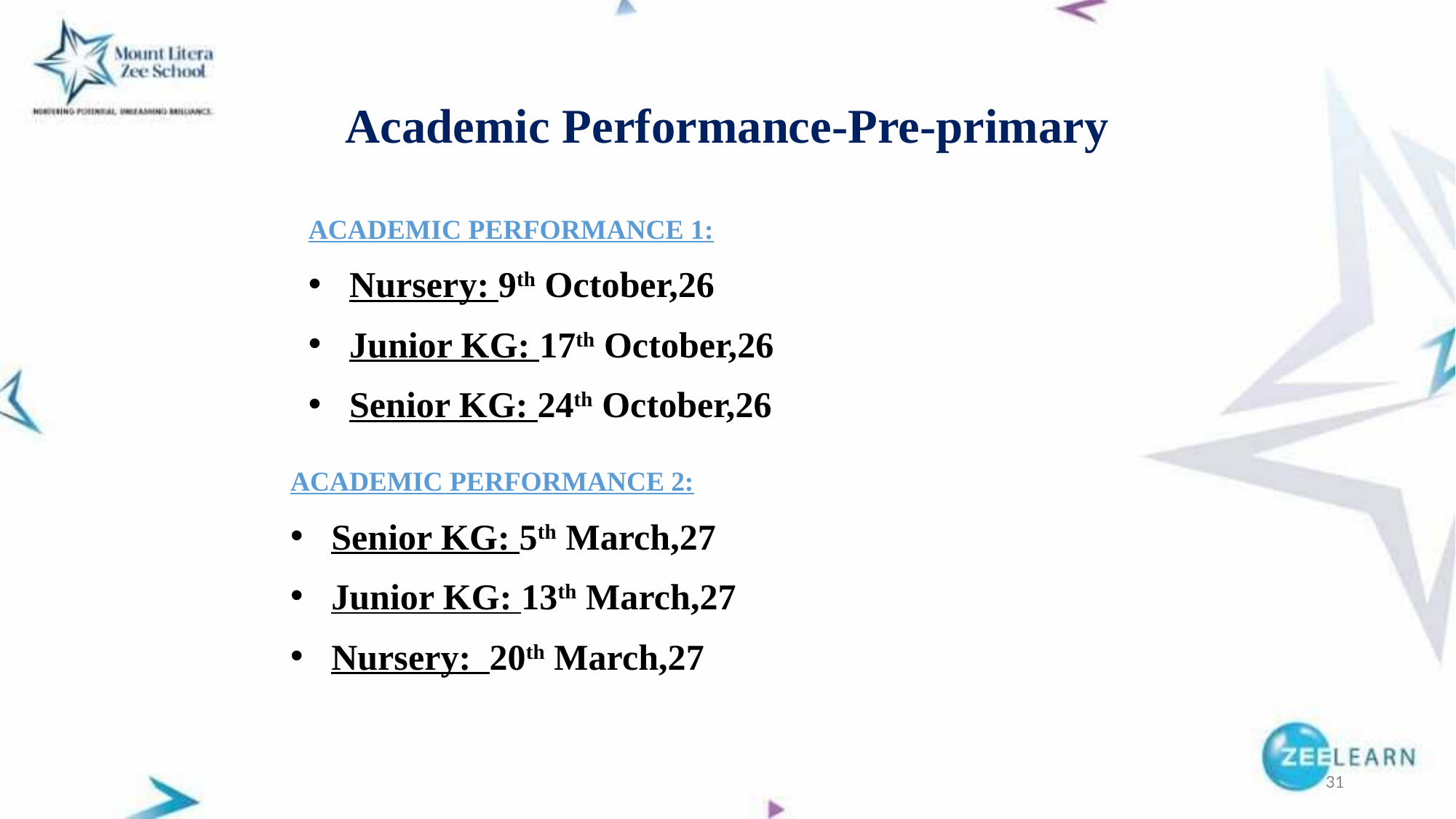

Academic Performance-Pre-primary
ACADEMIC PERFORMANCE 1:
Nursery: 9th October,26
Junior KG: 17th October,26
Senior KG: 24th October,26

ACADEMIC PERFORMANCE 2:
Senior KG: 5th March,27
Junior KG: 13th March,27
Nursery:  20th March,27

31